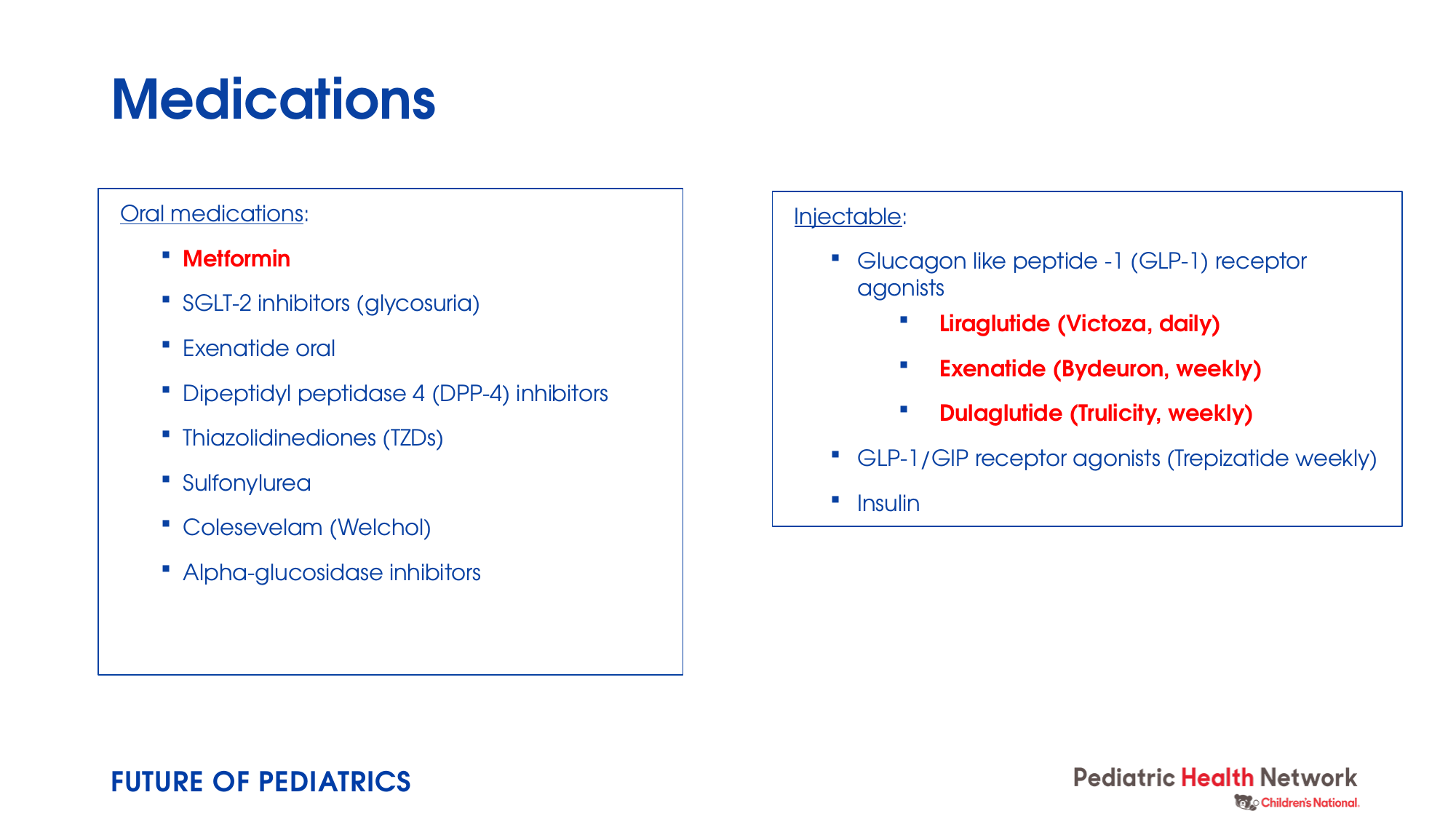

# Medications
Oral medications:
Metformin
SGLT-2 inhibitors (glycosuria)
Exenatide oral
Dipeptidyl peptidase 4 (DPP-4) inhibitors
Thiazolidinediones (TZDs)
Sulfonylurea
Colesevelam (Welchol)
Alpha-glucosidase inhibitors
Injectable:
Glucagon like peptide -1 (GLP-1) receptor agonists
Liraglutide (Victoza, daily)
Exenatide (Bydeuron, weekly)
Dulaglutide (Trulicity, weekly)
GLP-1/GIP receptor agonists (Trepizatide weekly)
Insulin